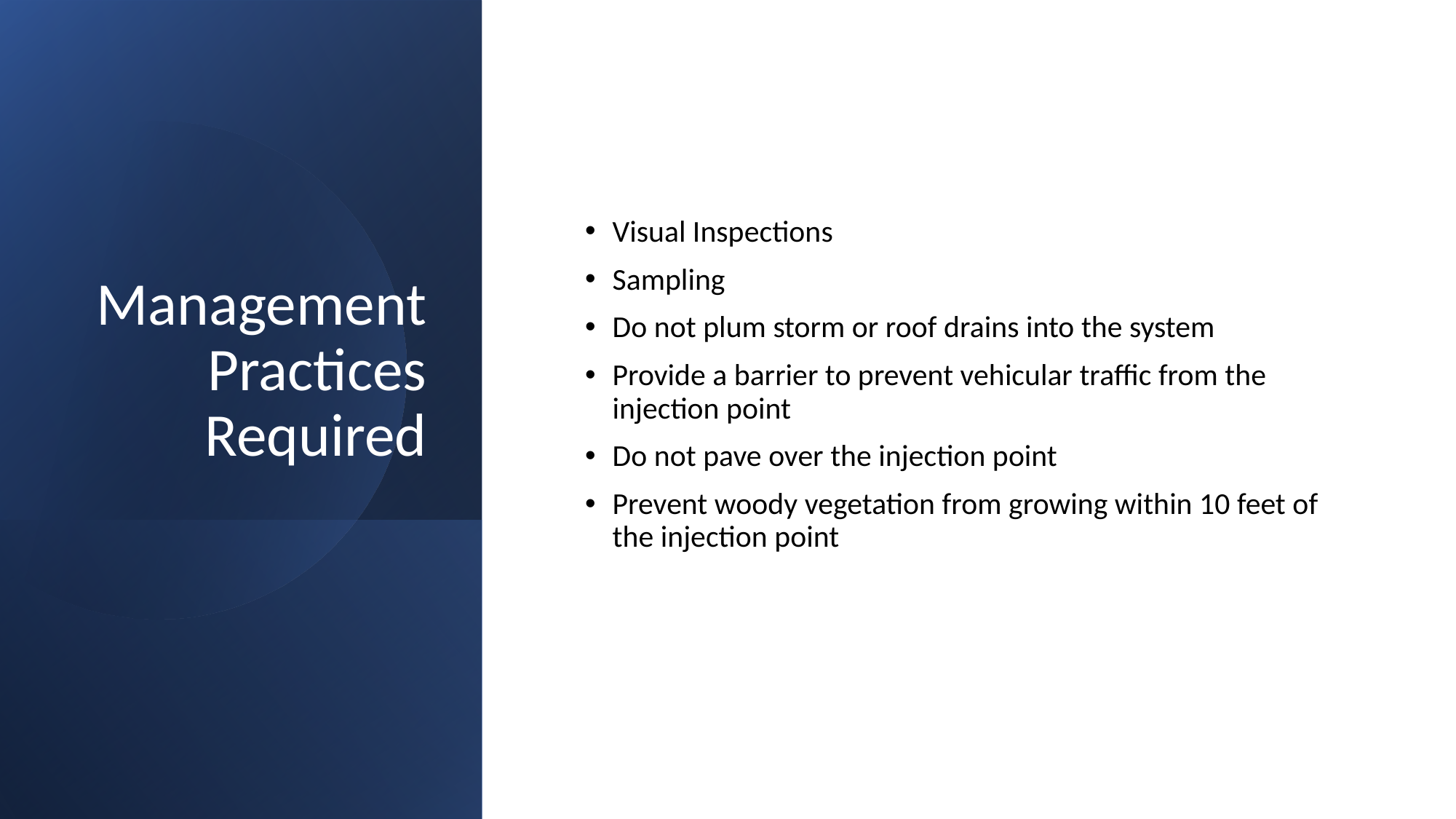

# Management Practices Required
Visual Inspections
Sampling
Do not plum storm or roof drains into the system
Provide a barrier to prevent vehicular traffic from the injection point
Do not pave over the injection point
Prevent woody vegetation from growing within 10 feet of the injection point